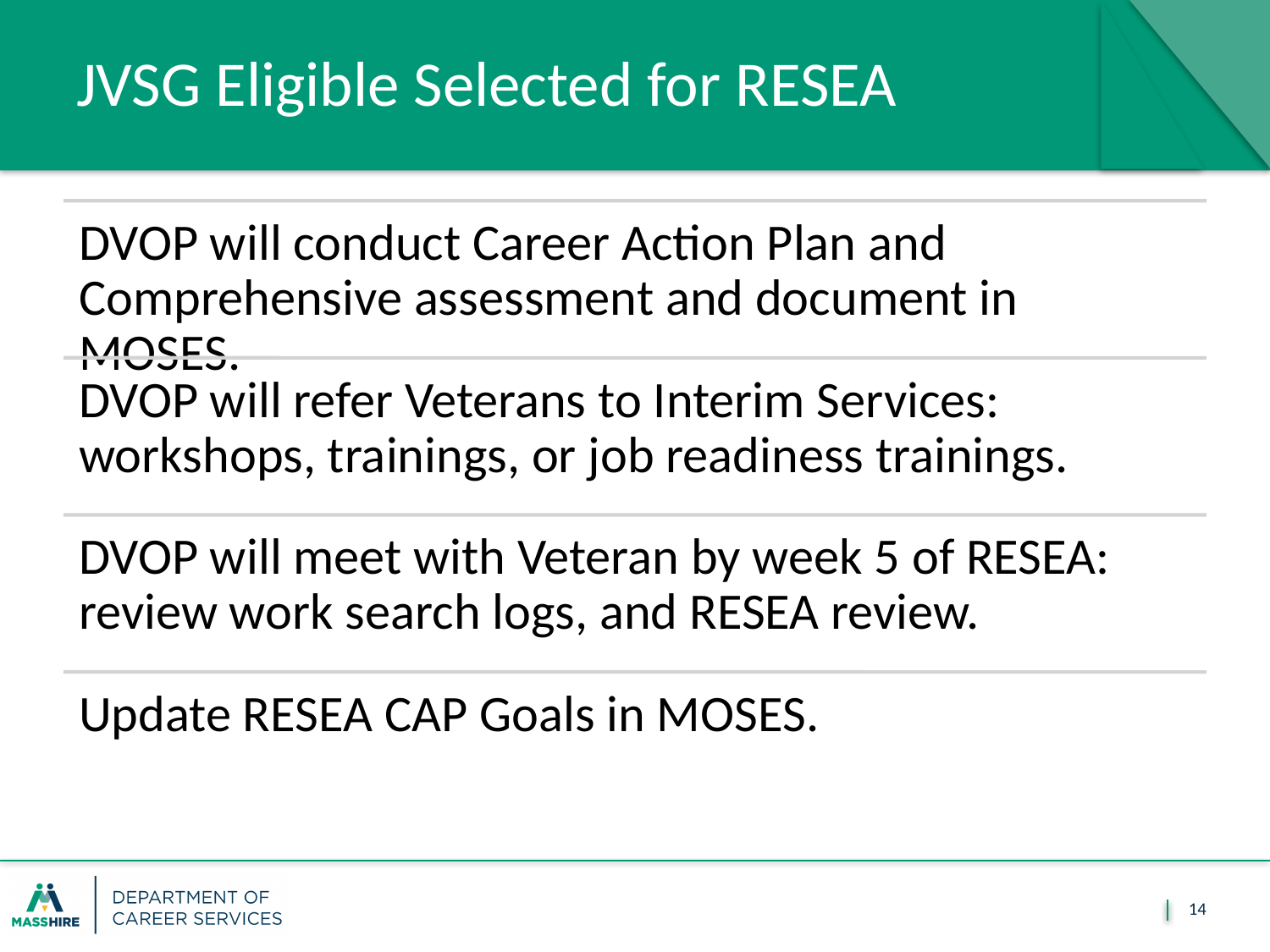

# JVSG Eligible Selected for RESEA
DVOP will conduct Career Action Plan and Comprehensive assessment and document in MOSES.
DVOP will refer Veterans to Interim Services: workshops, trainings, or job readiness trainings.
DVOP will meet with Veteran by week 5 of RESEA: review work search logs, and RESEA review.
Update RESEA CAP Goals in MOSES.
14